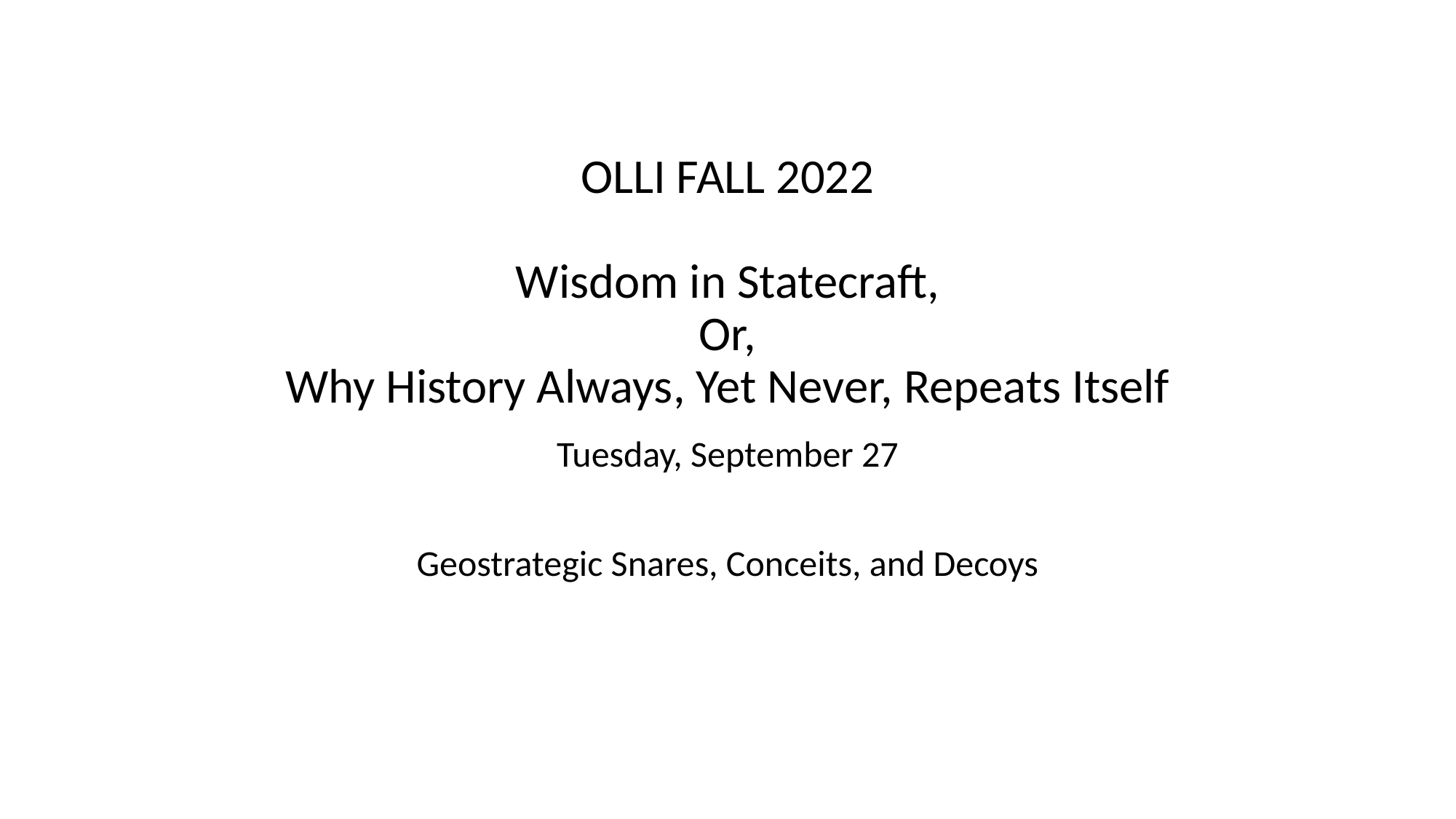

# OLLI FALL 2022 Wisdom in Statecraft, Or, Why History Always, Yet Never, Repeats Itself
Tuesday, September 27

Geostrategic Snares, Conceits, and Decoys